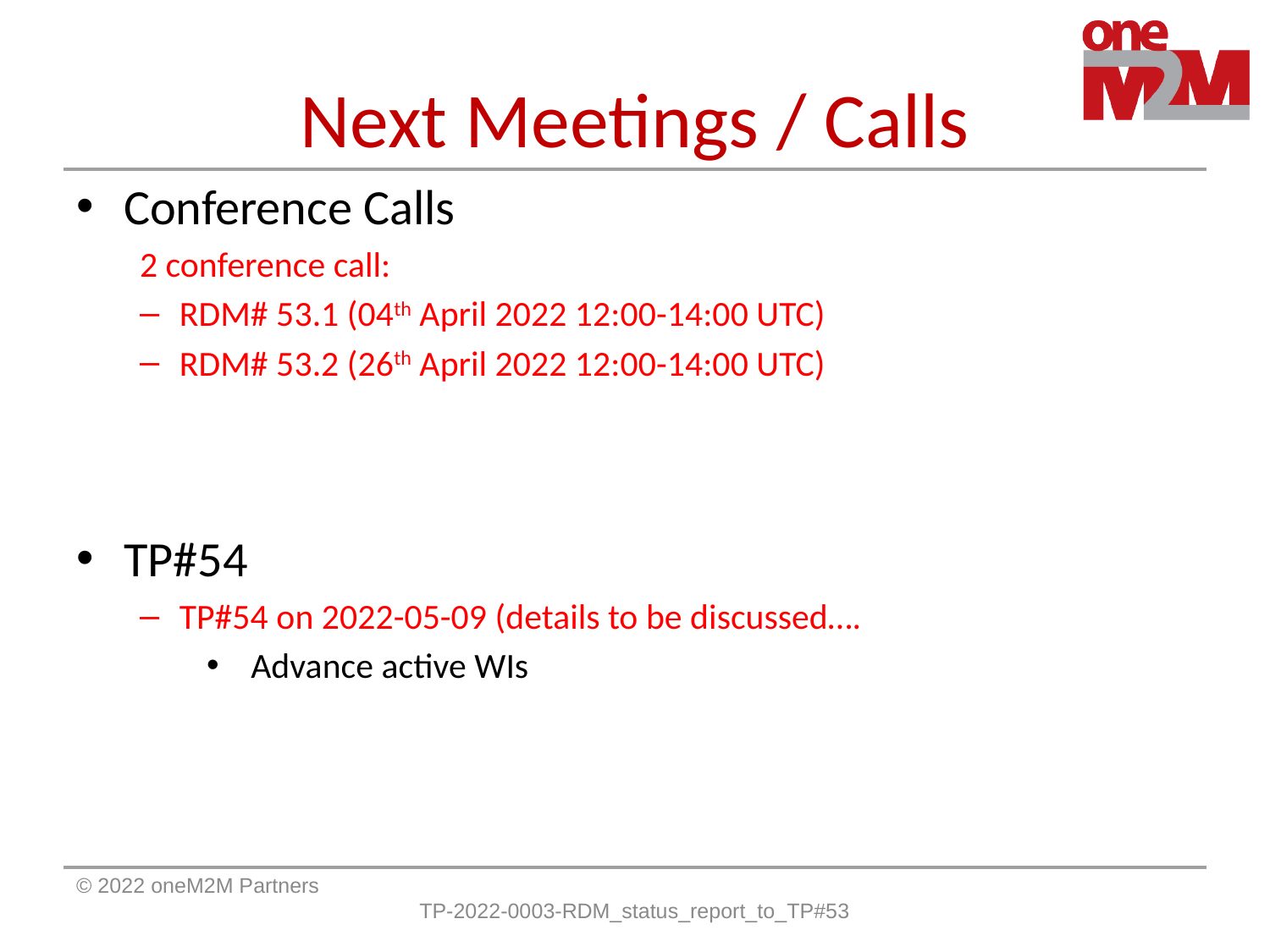

# Next Meetings / Calls
Conference Calls
2 conference call:
RDM# 53.1 (04th April 2022 12:00-14:00 UTC)
RDM# 53.2 (26th April 2022 12:00-14:00 UTC)

TP#54
TP#54 on 2022-05-09 (details to be discussed….
Advance active WIs
© 2022 oneM2M Partners
TP-2022-0003-RDM_status_report_to_TP#53